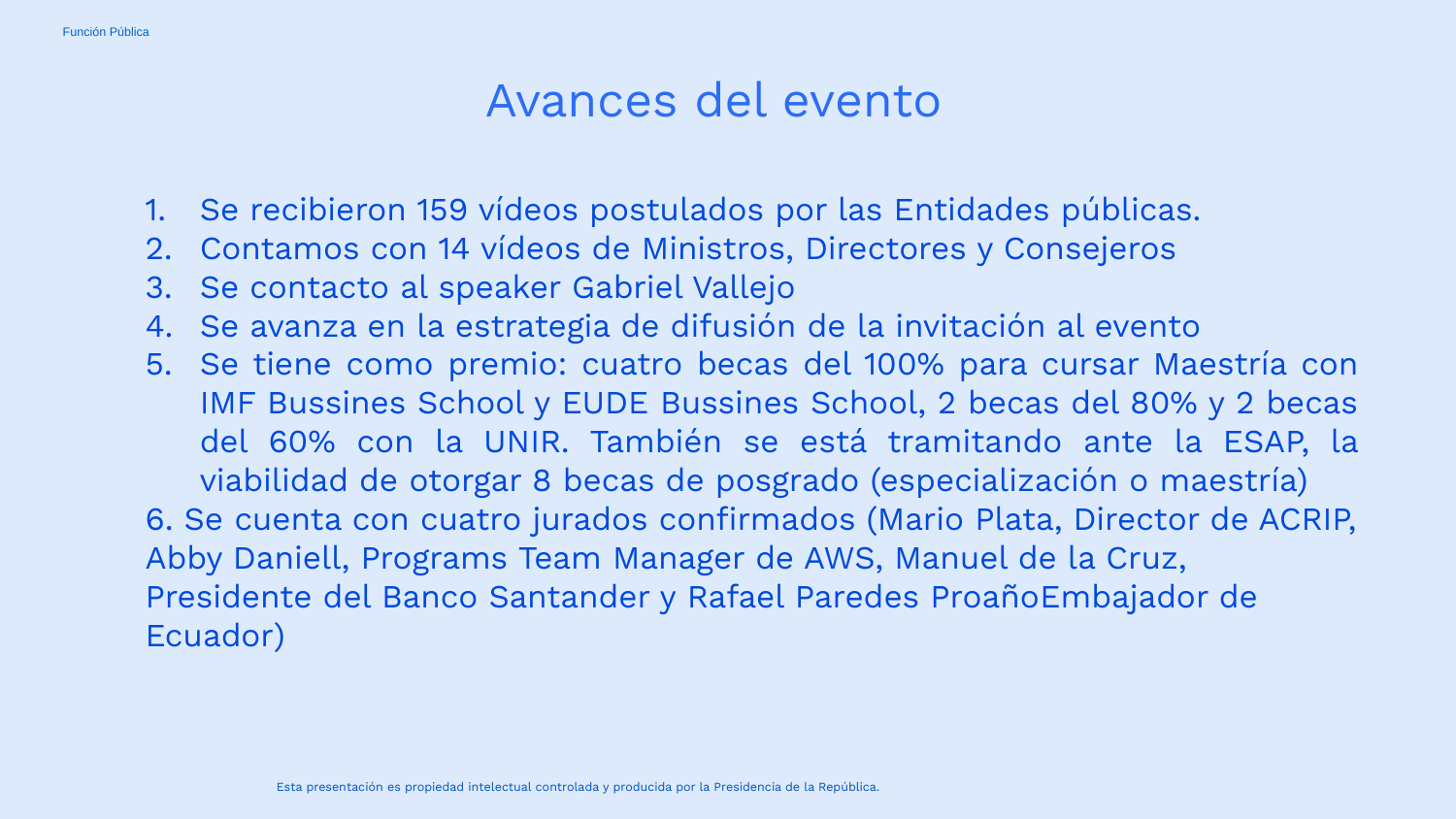

Avances del evento
Se recibieron 159 vídeos postulados por las Entidades públicas.
Contamos con 14 vídeos de Ministros, Directores y Consejeros
Se contacto al speaker Gabriel Vallejo
Se avanza en la estrategia de difusión de la invitación al evento
Se tiene como premio: cuatro becas del 100% para cursar Maestría con IMF Bussines School y EUDE Bussines School, 2 becas del 80% y 2 becas del 60% con la UNIR. También se está tramitando ante la ESAP, la viabilidad de otorgar 8 becas de posgrado (especialización o maestría)
6. Se cuenta con cuatro jurados confirmados (Mario Plata, Director de ACRIP, Abby Daniell, Programs Team Manager de AWS, Manuel de la Cruz, Presidente del Banco Santander y Rafael Paredes ProañoEmbajador de Ecuador)